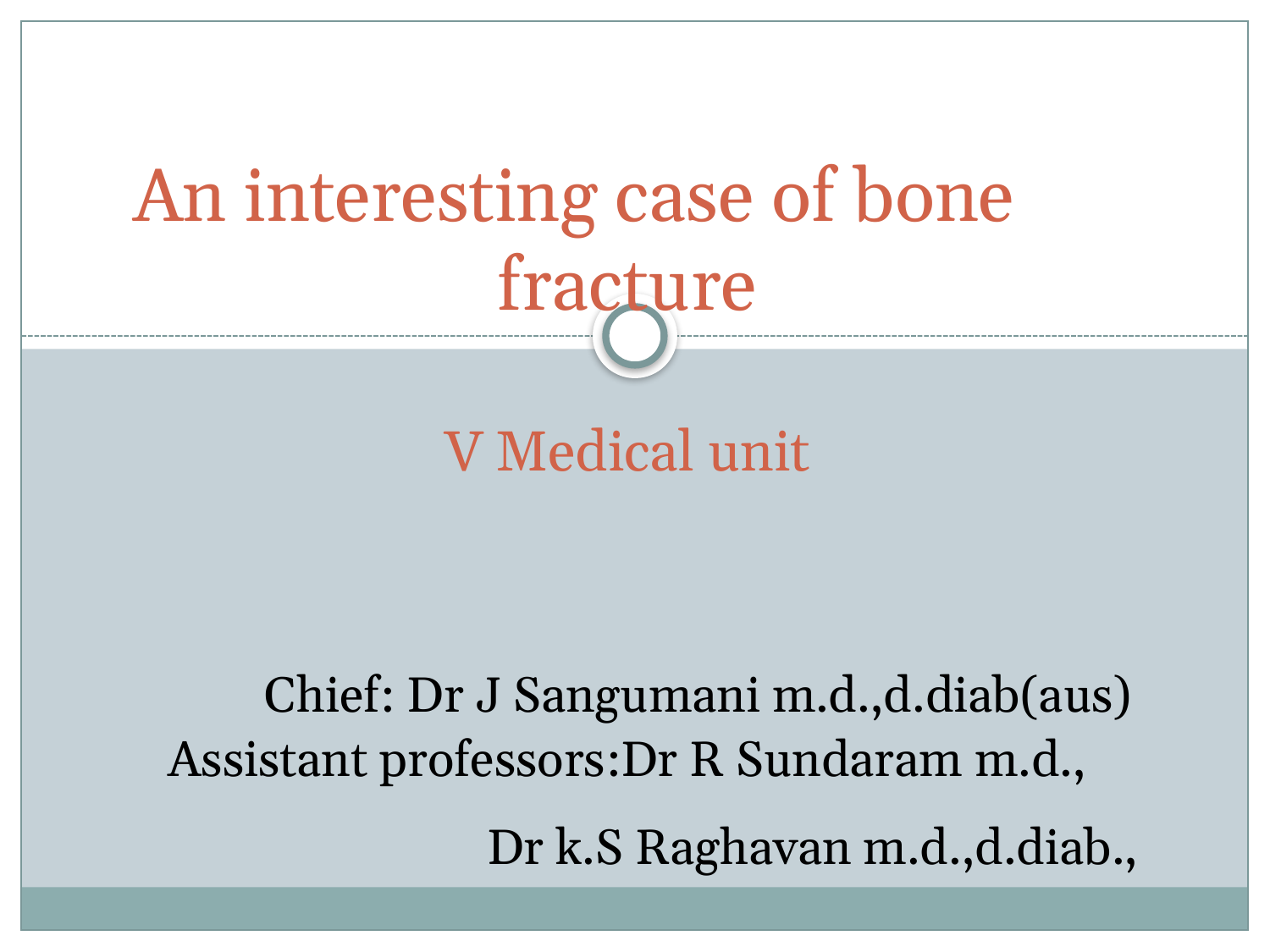

# An interesting case of bone       fracture V Medical unit Chief: Dr J Sangumani m.d.,d.diab(aus) Assistant professors:Dr R Sundaram m.d., Dr k.S Raghavan m.d.,d.diab.,